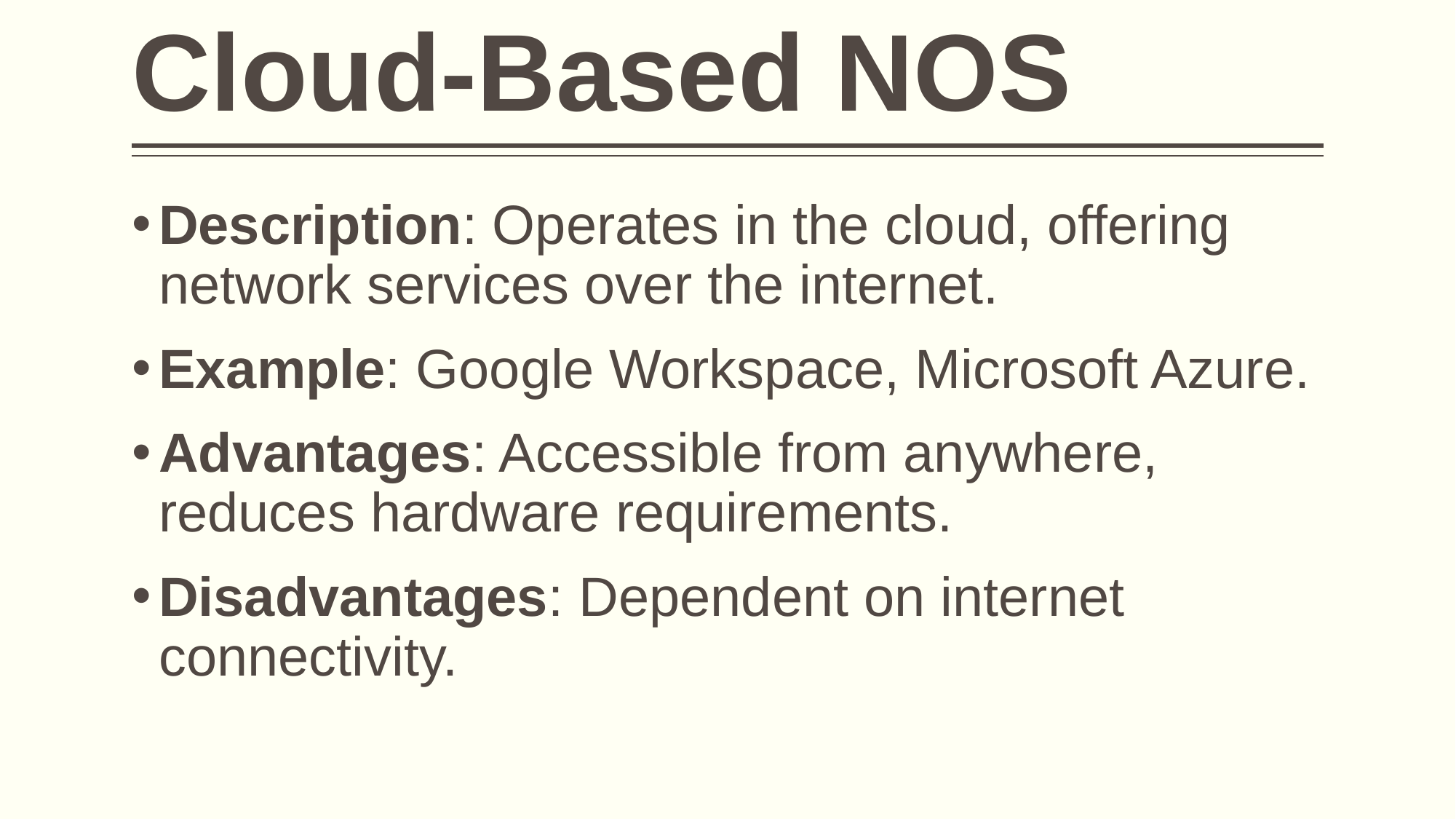

# Cloud-Based NOS
Description: Operates in the cloud, offering network services over the internet.
Example: Google Workspace, Microsoft Azure.
Advantages: Accessible from anywhere, reduces hardware requirements.
Disadvantages: Dependent on internet connectivity.